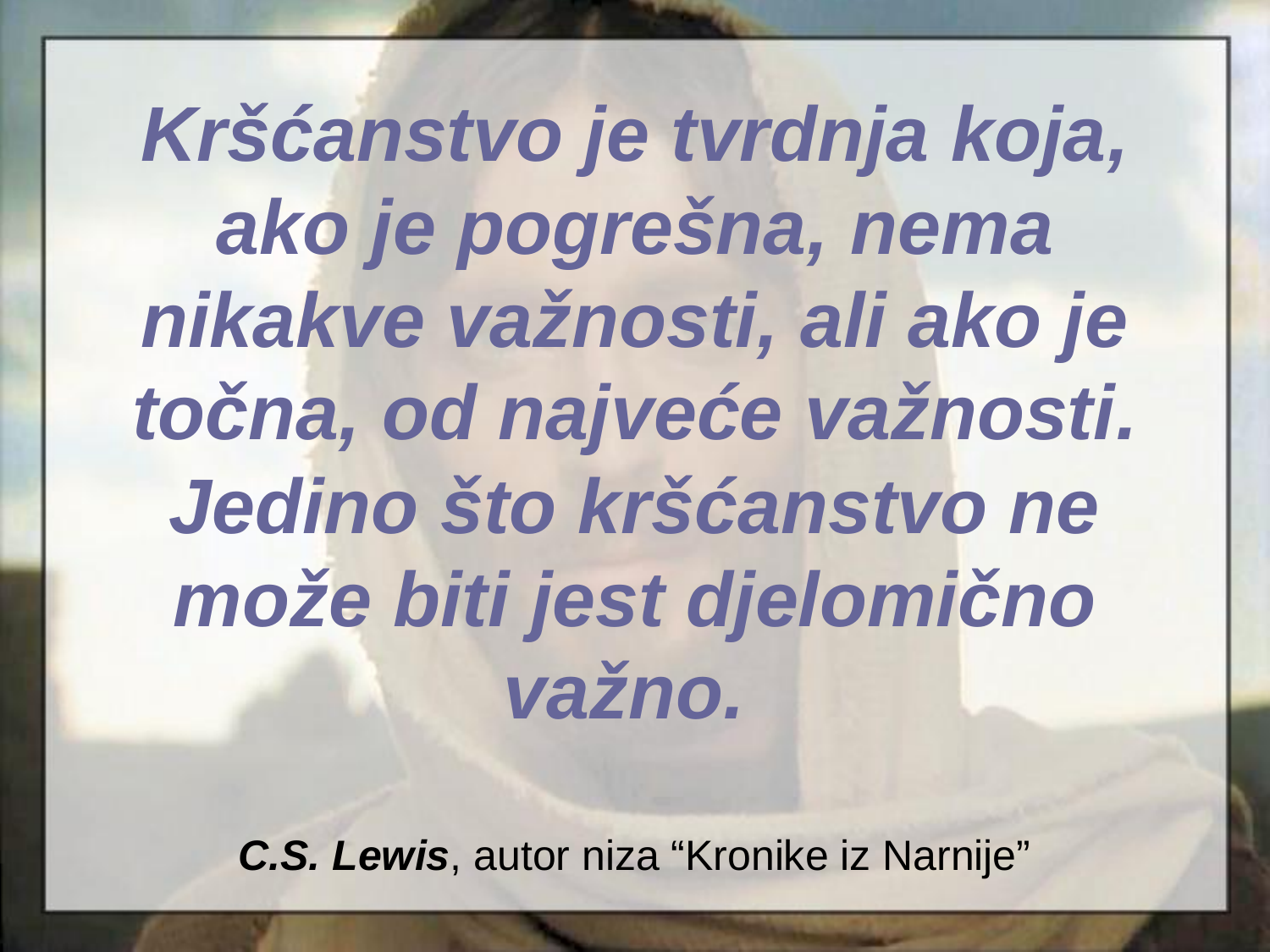

# Kršćanstvo je tvrdnja koja, ako je pogrešna, nema nikakve važnosti, ali ako je točna, od najveće važnosti. Jedino što kršćanstvo ne može biti jest djelomično važno. C.S. Lewis, autor niza “Kronike iz Narnije”